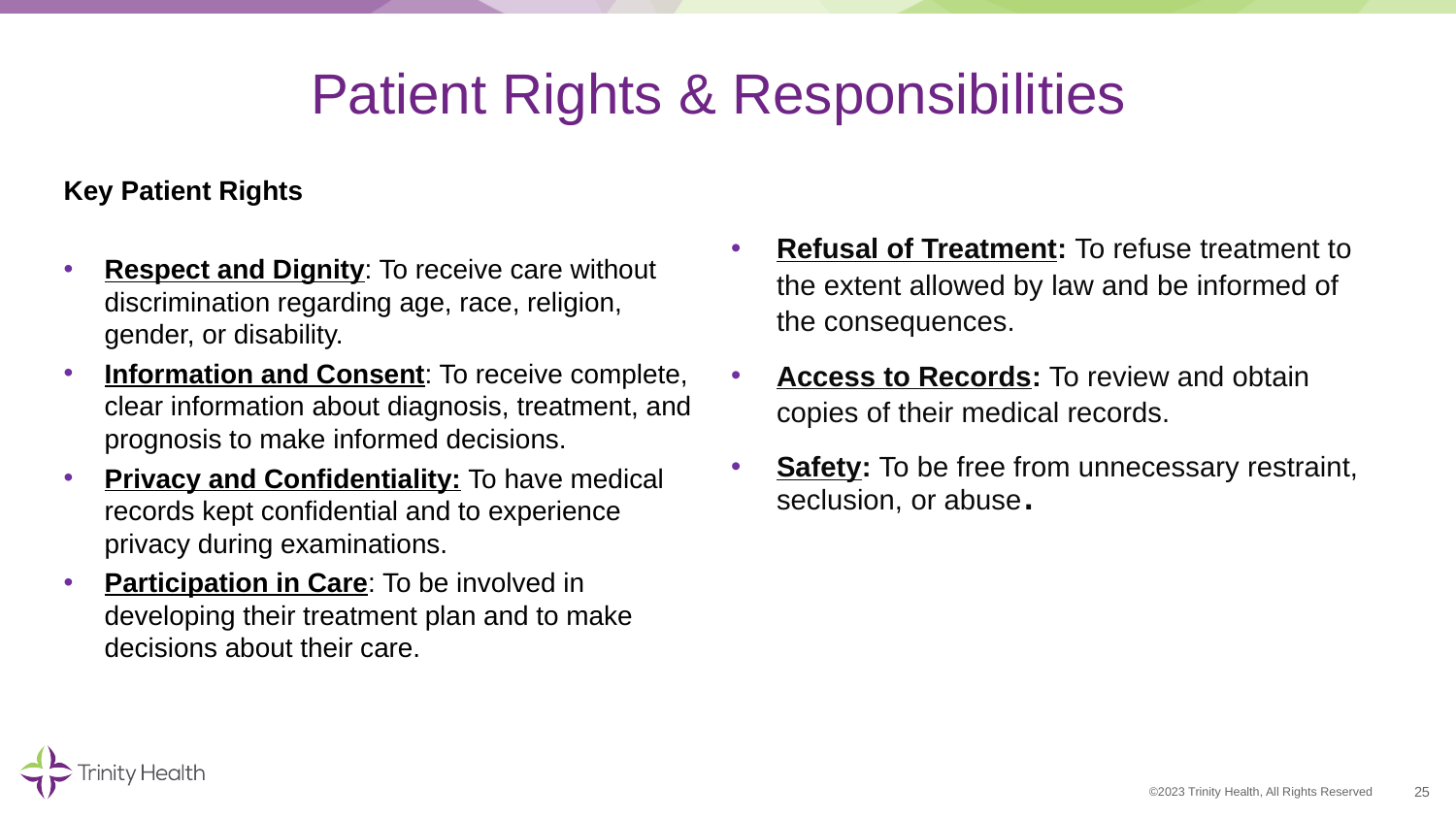

# Patient Rights & Responsibilities
Key Patient Rights

Respect and Dignity: To receive care without discrimination regarding age, race, religion, gender, or disability.
Information and Consent: To receive complete, clear information about diagnosis, treatment, and prognosis to make informed decisions.
Privacy and Confidentiality: To have medical records kept confidential and to experience privacy during examinations.
Participation in Care: To be involved in developing their treatment plan and to make decisions about their care.

Refusal of Treatment: To refuse treatment to the extent allowed by law and be informed of the consequences.
Access to Records: To review and obtain copies of their medical records.
Safety: To be free from unnecessary restraint, seclusion, or abuse.

25
©2023 Trinity Health, All Rights Reserved